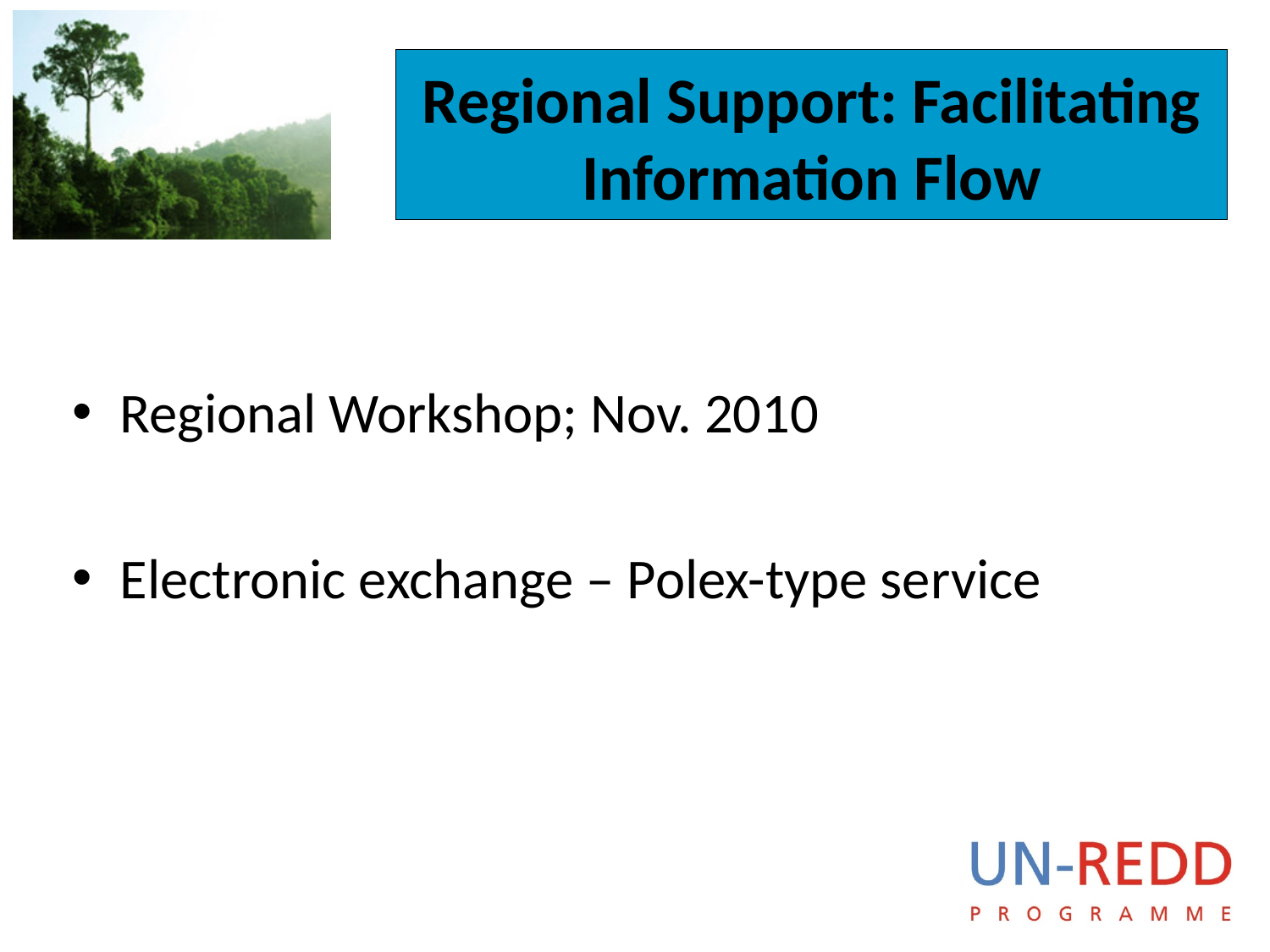

# Regional Support: Facilitating Information Flow
Regional Workshop; Nov. 2010

Electronic exchange – Polex-type service